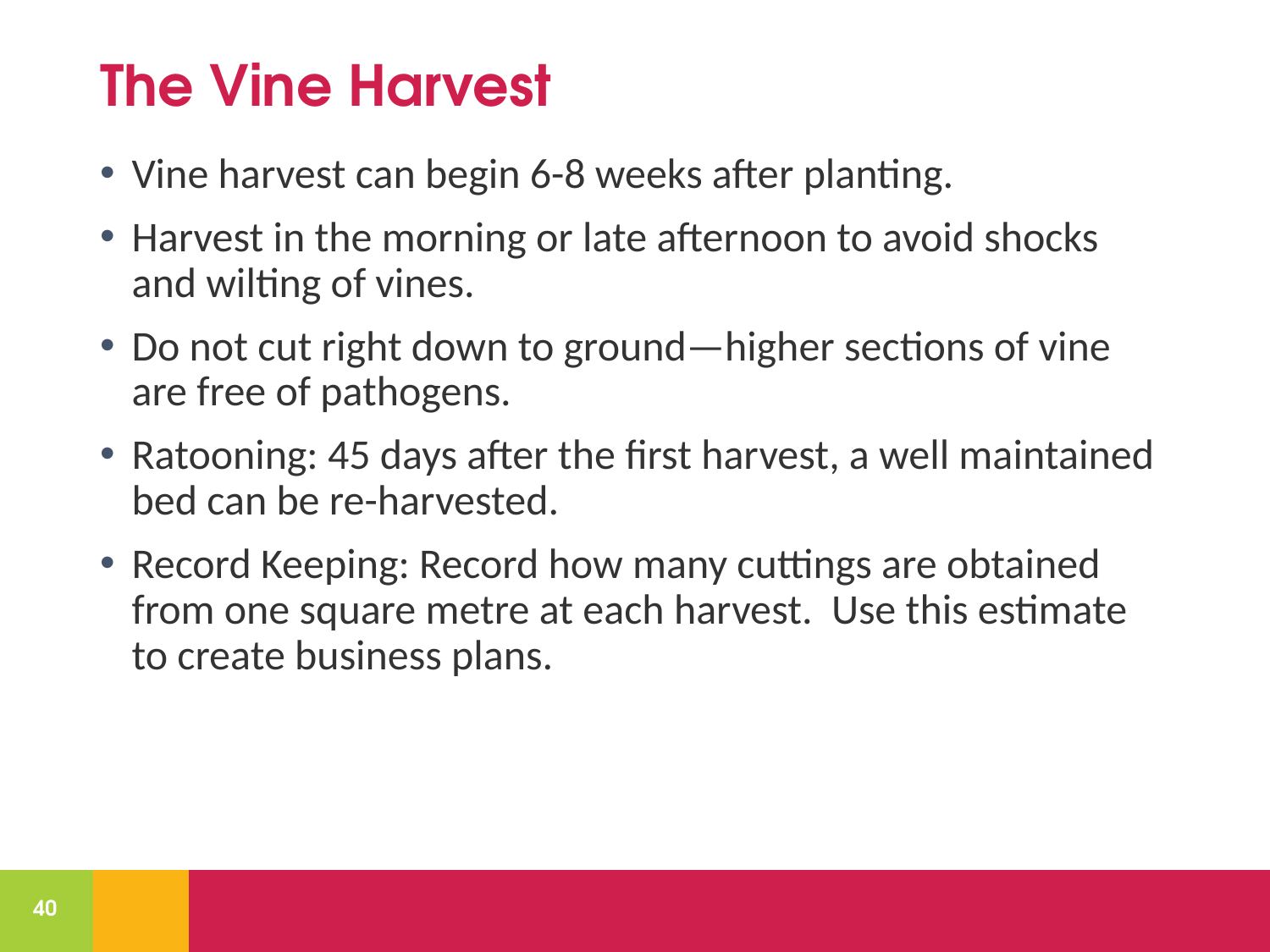

# The Vine Harvest
Vine harvest can begin 6-8 weeks after planting.
Harvest in the morning or late afternoon to avoid shocks and wilting of vines.
Do not cut right down to ground—higher sections of vine are free of pathogens.
Ratooning: 45 days after the first harvest, a well maintained bed can be re-harvested.
Record Keeping: Record how many cuttings are obtained from one square metre at each harvest.  Use this estimate to create business plans.
40